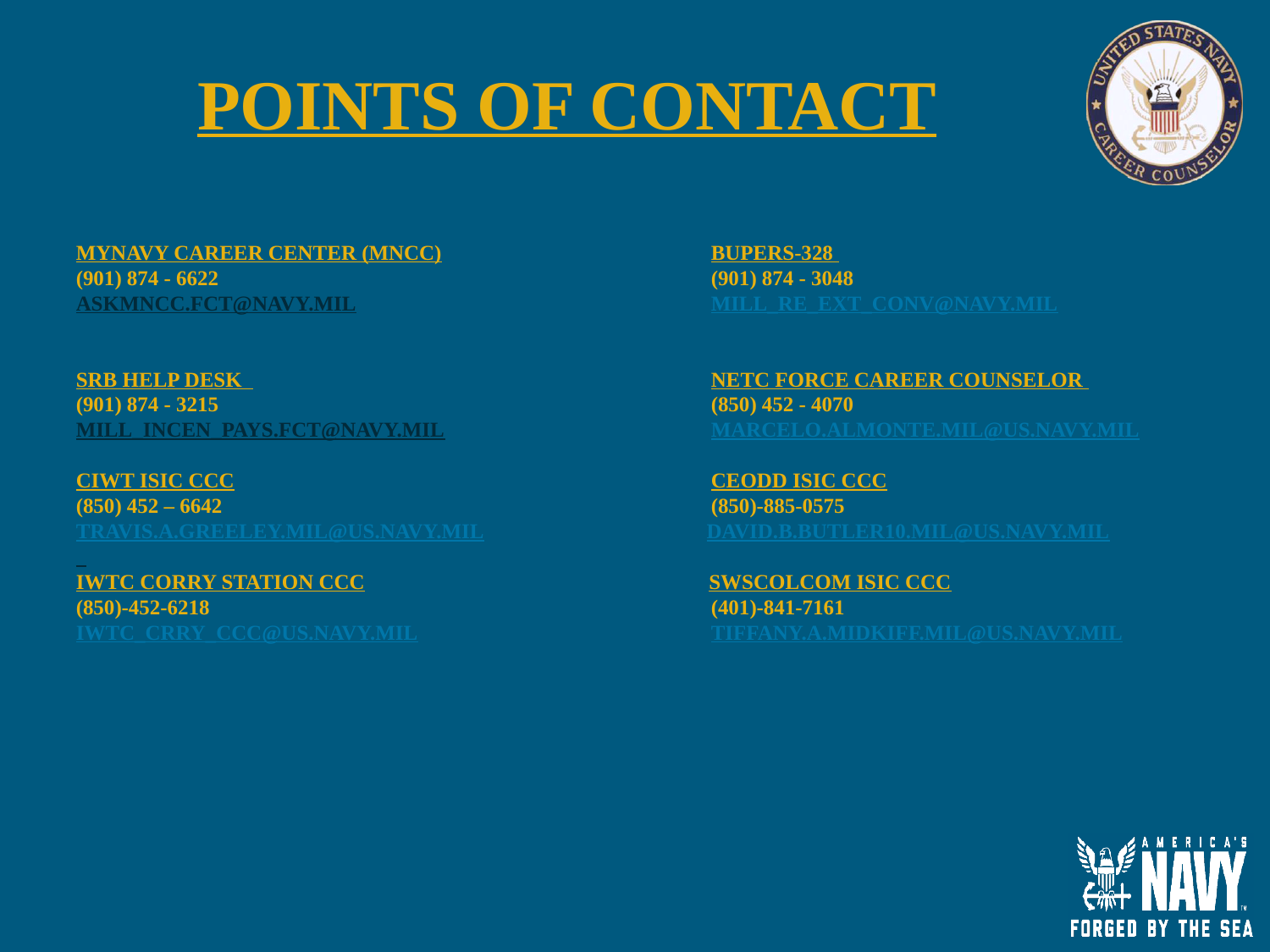

POINTS OF CONTACT
MYNAVY CAREER CENTER (MNCC)			BUPERS-328
(901) 874 - 6622				(901) 874 - 3048
ASKMNCC.FCT@NAVY.MIL			MILL_RE_EXT_CONV@NAVY.MIL

SRB HELP DESK  				NETC FORCE CAREER COUNSELOR
(901) 874 - 3215				(850) 452 - 4070
MILL_INCEN_PAYS.FCT@NAVY.MIL			MARCELO.ALMONTE.MIL@US.NAVY.MIL

CIWT ISIC CCC				CEODD ISIC CCC
(850) 452 – 6642				(850)-885-0575
TRAVIS.A.GREELEY.MIL@US.NAVY.MIL                                          DAVID.B.BUTLER10.MIL@US.NAVY.MIL

IWTC CORRY STATION CCC                                                                 SWSCOLCOM ISIC CCC
(850)-452-6218				(401)-841-7161
IWTC_CRRY_CCC@US.NAVY.MIL	                                                TIFFANY.A.MIDKIFF.MIL@US.NAVY.MIL